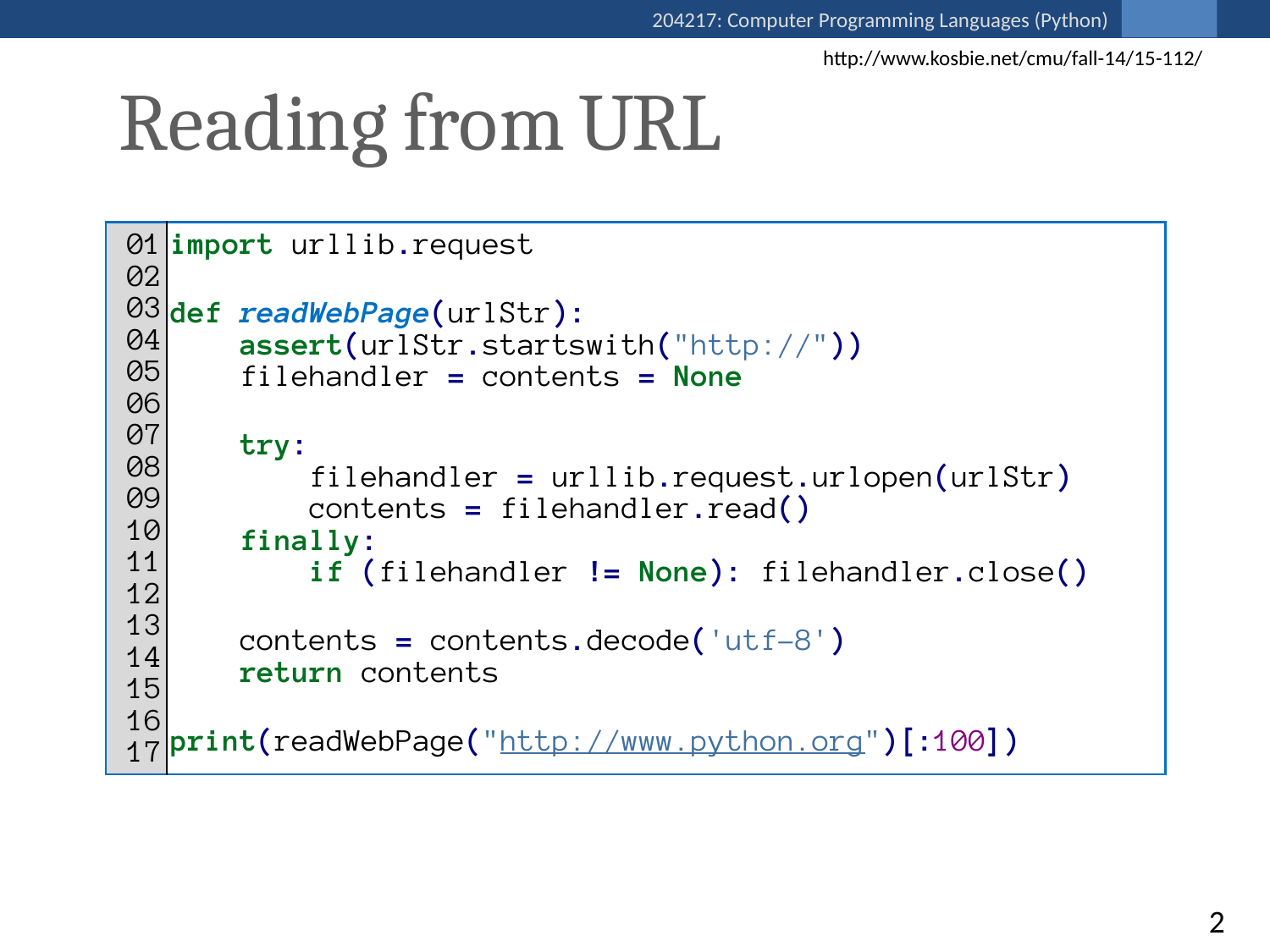

http://www.kosbie.net/cmu/fall-14/15-112/
Reading from URL
| 01 02 03 04 05 06 07 08 09 10 11 12 13 14 15 16 17 | import urllib.request def readWebPage(urlStr): assert(urlStr.startswith("http://")) filehandler = contents = None try: filehandler = urllib.request.urlopen(urlStr) contents = filehandler.read() finally: if (filehandler != None): filehandler.close() contents = contents.decode('utf-8') return contents print(readWebPage("http://www.python.org")[:100]) |
| --- | --- |
2